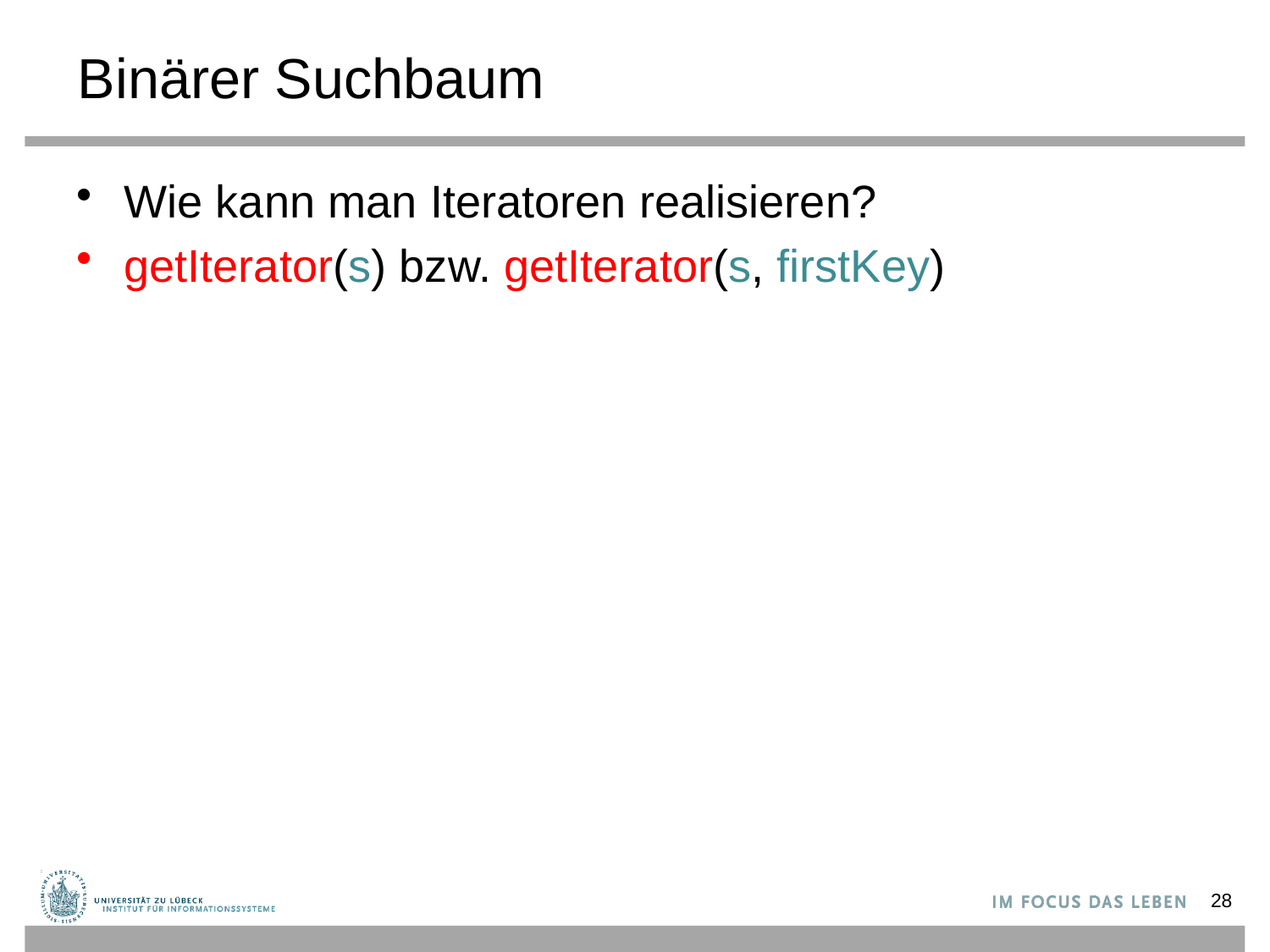

# Binärer Suchbaum
Wie kann man Iteratoren realisieren?
getIterator(s) bzw. getIterator(s, firstKey)
28